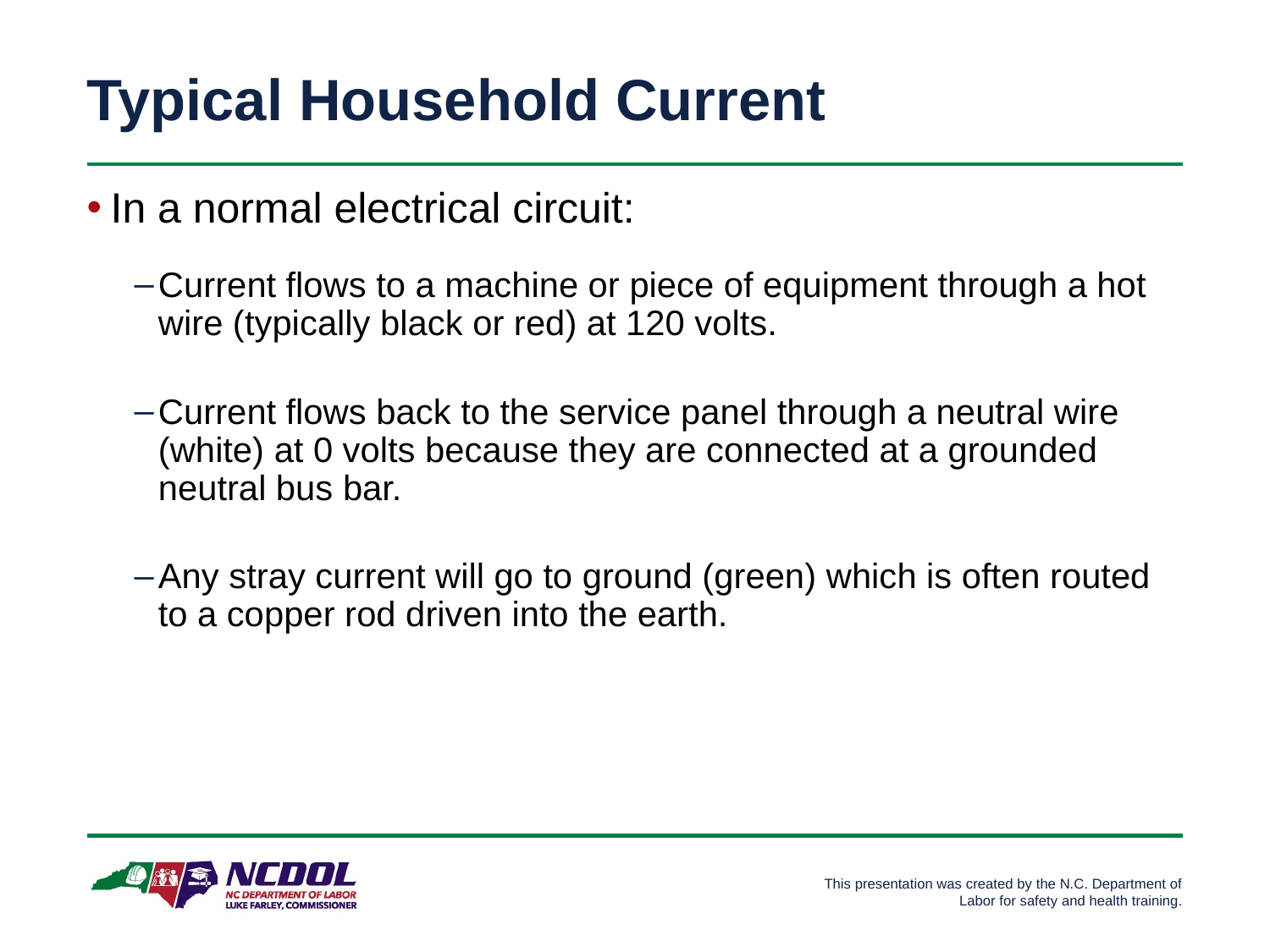

# Typical Household Current
In a normal electrical circuit:

Current flows to a machine or piece of equipment through a hot wire (typically black or red) at 120 volts.

Current flows back to the service panel through a neutral wire (white) at 0 volts because they are connected at a grounded neutral bus bar.

Any stray current will go to ground (green) which is often routed to a copper rod driven into the earth.